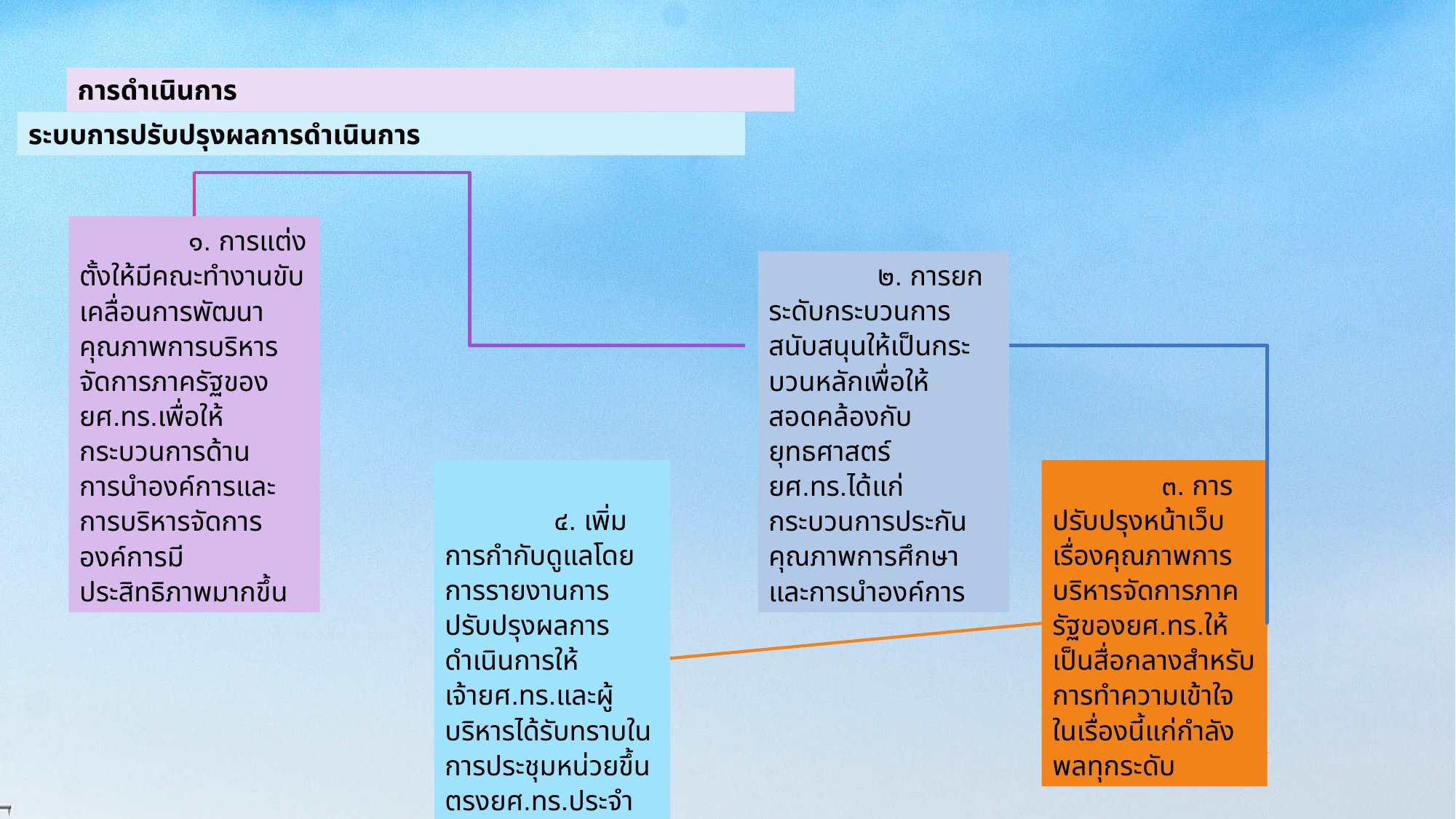

การดำเนินการ
ระบบการปรับปรุงผลการดำเนินการ
๑. การแต่งตั้งให้มีคณะทำงานขับเคลื่อนการพัฒนาคุณภาพการบริหารจัดการภาครัฐของยศ.ทร.เพื่อให้กระบวนการด้านการนำองค์การและการบริหารจัดการองค์การมีประสิทธิภาพมากขึ้น
๒. การยกระดับกระบวนการสนับสนุนให้เป็นกระบวนหลักเพื่อให้สอดคล้องกับยุทธศาสตร์ ยศ.ทร.ได้แก่ กระบวนการประกันคุณภาพการศึกษาและการนำองค์การ

๔. เพิ่มการกำกับดูแลโดยการรายงานการปรับปรุงผลการดำเนินการให้เจ้ายศ.ทร.และผู้บริหารได้รับทราบในการประชุมหน่วยขึ้นตรงยศ.ทร.ประจำเดือน
๓. การปรับปรุงหน้าเว็บเรื่องคุณภาพการบริหารจัดการภาครัฐของยศ.ทร.ให้เป็นสื่อกลางสำหรับการทำความเข้าใจในเรื่องนี้แก่กำลังพลทุกระดับ